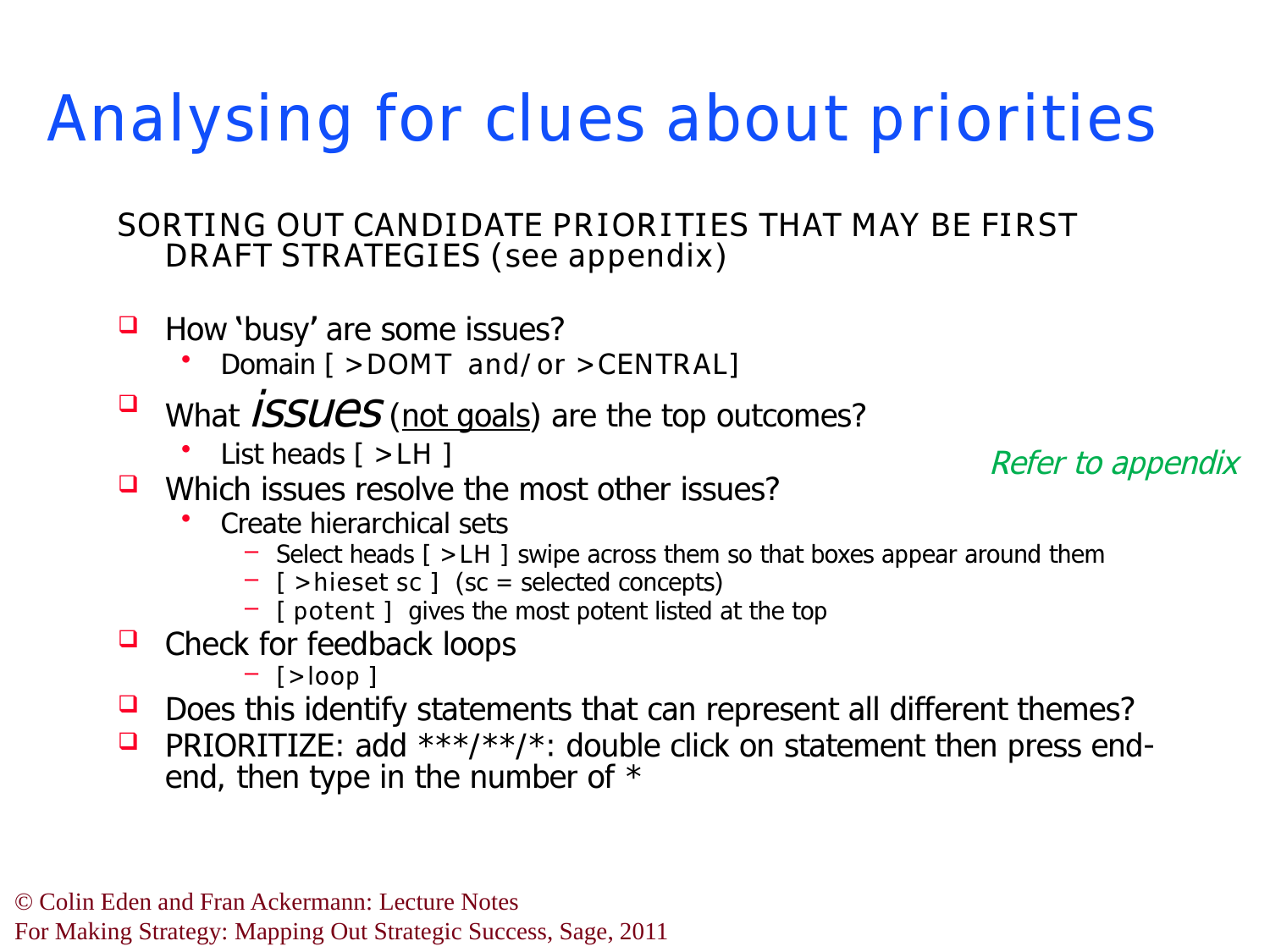

# Analysing for clues about priorities
SORTING OUT CANDIDATE PRIORITIES THAT MAY BE FIRST DRAFT STRATEGIES (see appendix)

How ‘busy’ are some issues?
Domain [ >DOMT  and/or >CENTRAL]
What issues (not goals) are the top outcomes?
List heads [ >LH ]
Which issues resolve the most other issues?
Create hierarchical sets
Select heads [ >LH ] swipe across them so that boxes appear around them
[ >hieset sc ]  (sc = selected concepts)
[ potent ]  gives the most potent listed at the top
Check for feedback loops
[>loop ]
Does this identify statements that can represent all different themes?
PRIORITIZE: add ***/**/*: double click on statement then press end-end, then type in the number of *

Refer to appendix